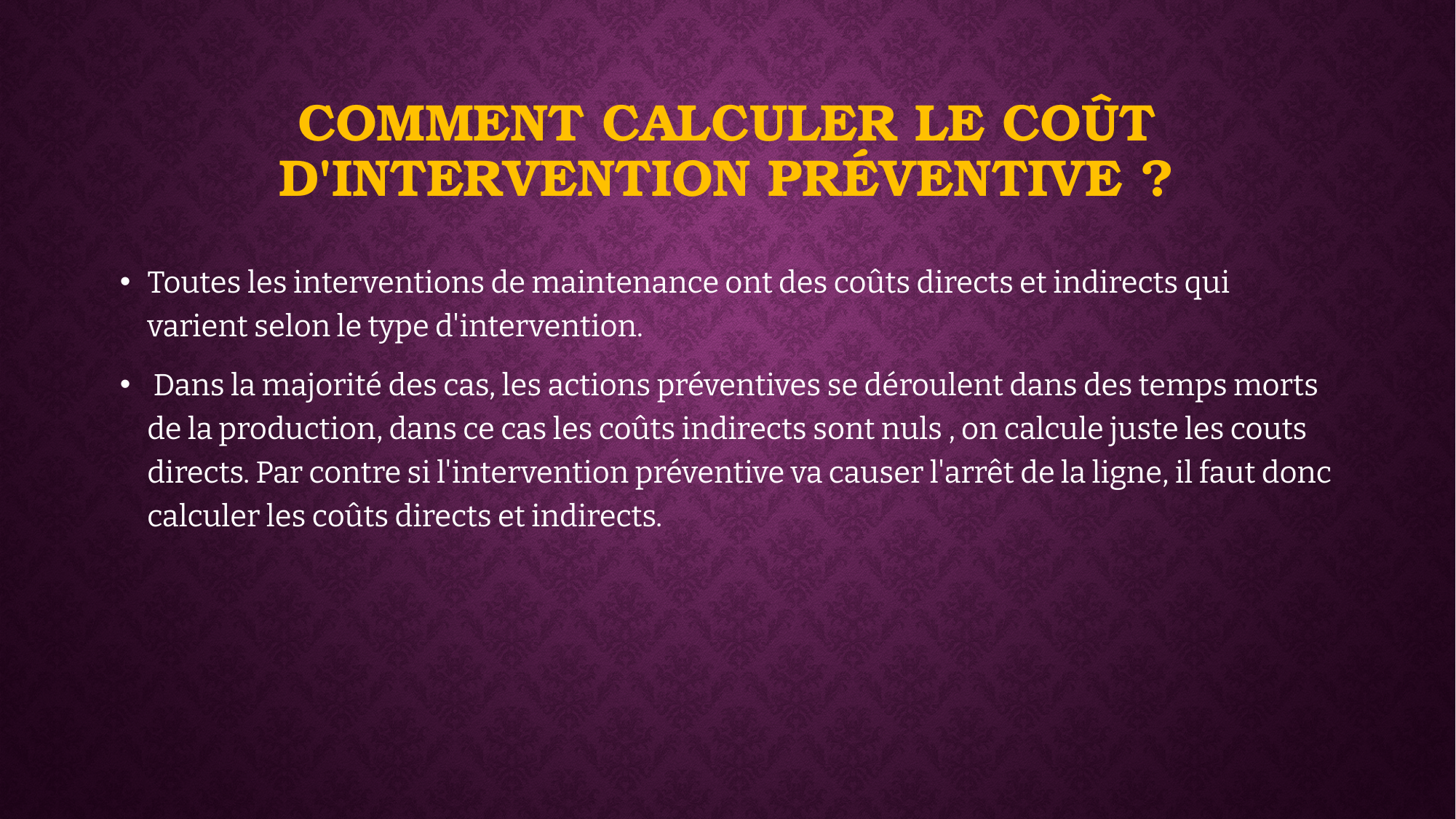

# Comment calculer le coût d'intervention préventive ?
Toutes les interventions de maintenance ont des coûts directs et indirects qui varient selon le type d'intervention.
 Dans la majorité des cas, les actions préventives se déroulent dans des temps morts de la production, dans ce cas les coûts indirects sont nuls , on calcule juste les couts directs. Par contre si l'intervention préventive va causer l'arrêt de la ligne, il faut donc calculer les coûts directs et indirects.